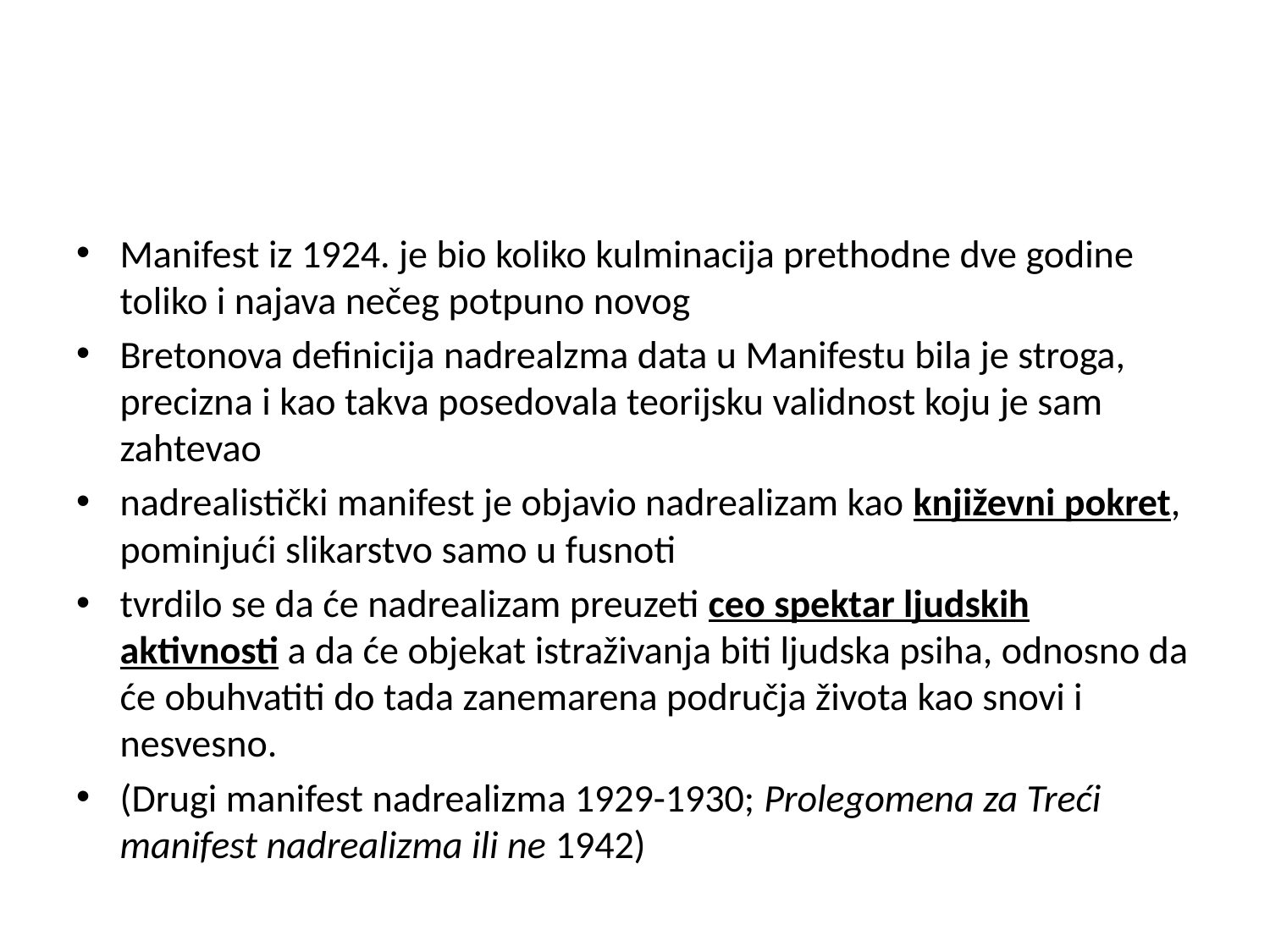

Manifest iz 1924. je bio koliko kulminacija prethodne dve godine toliko i najava nečeg potpuno novog
Bretonova definicija nadrealzma data u Manifestu bila je stroga, precizna i kao takva posedovala teorijsku validnost koju je sam zahtevao
nadrealistički manifest je objavio nadrealizam kao književni pokret, pominjući slikarstvo samo u fusnoti
tvrdilo se da će nadrealizam preuzeti ceo spektar ljudskih aktivnosti a da će objekat istraživanja biti ljudska psiha, odnosno da će obuhvatiti do tada zanemarena područja života kao snovi i nesvesno.
(Drugi manifest nadrealizma 1929-1930; Prolegomena za Treći manifest nadrealizma ili ne 1942)